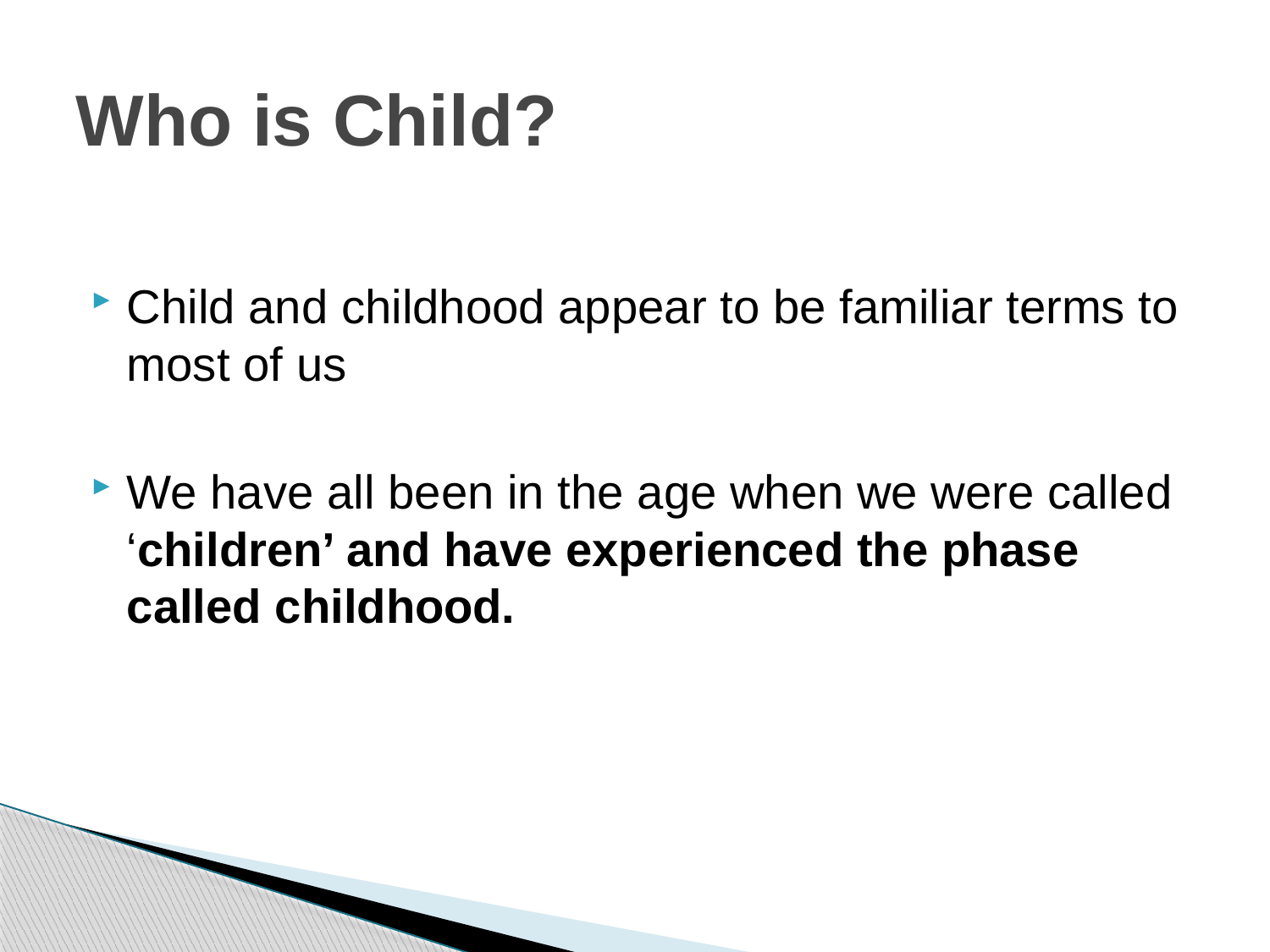

# Who is Child?

Child and childhood appear to be familiar terms to most of us

We have all been in the age when we were called ‘children’ and have experienced the phase called childhood.